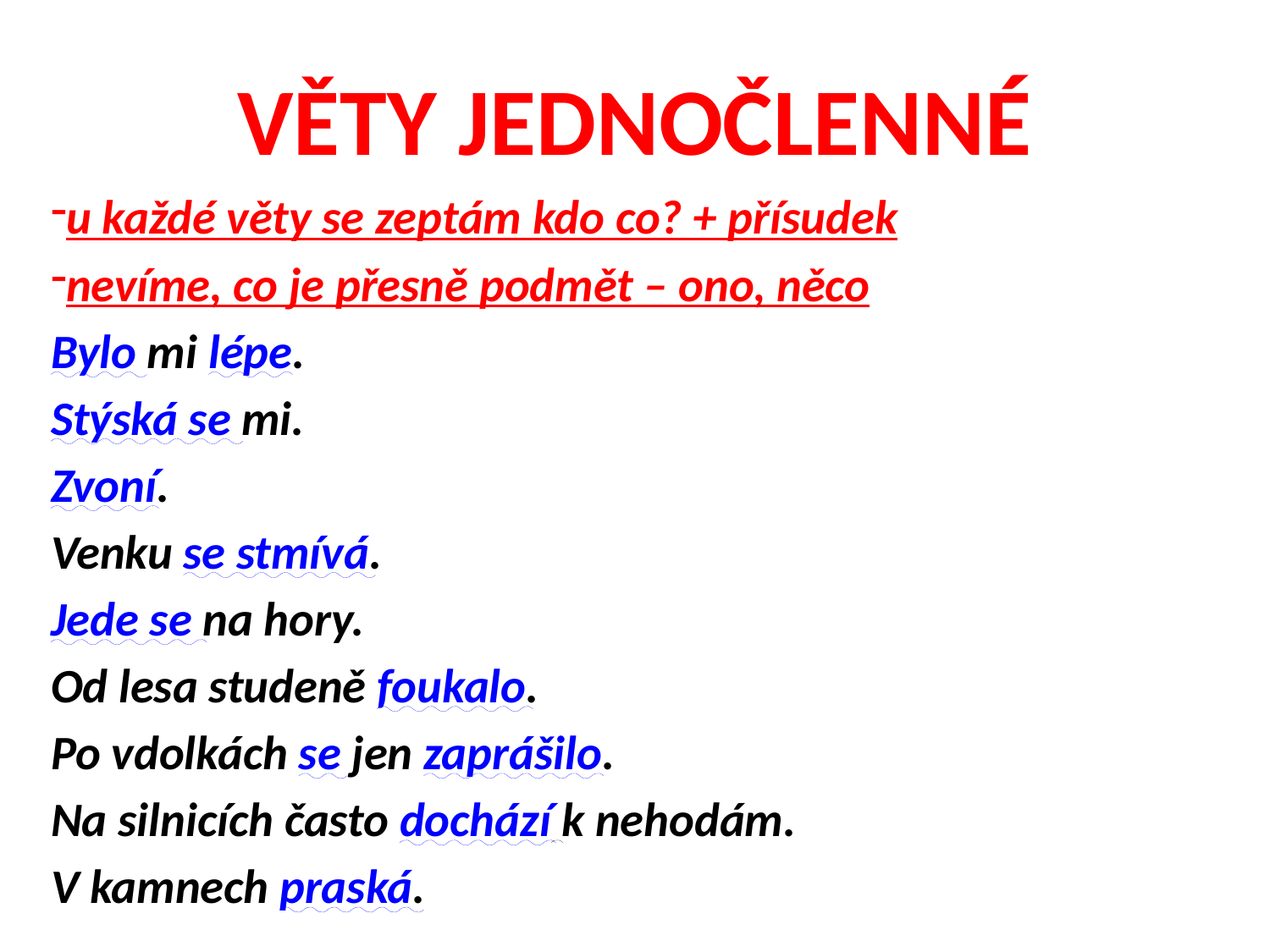

# VĚTY JEDNOČLENNÉ
u každé věty se zeptám kdo co? + přísudek
nevíme, co je přesně podmět – ono, něco
Bylo mi lépe.
Stýská se mi.
Zvoní.
Venku se stmívá.
Jede se na hory.
Od lesa studeně foukalo.
Po vdolkách se jen zaprášilo.
Na silnicích často dochází k nehodám.
V kamnech praská.